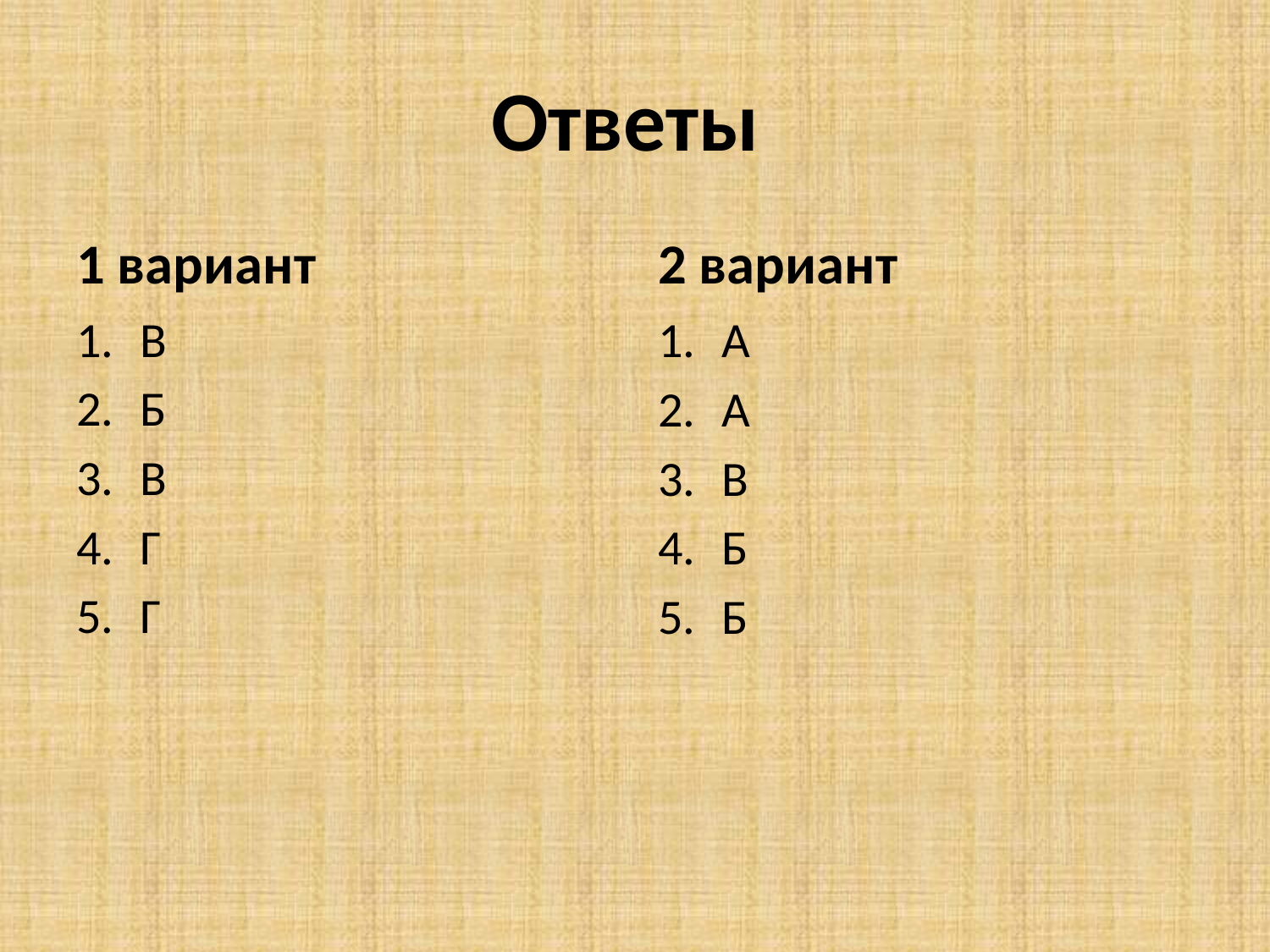

# Ответы
1 вариант
2 вариант
В
Б
В
Г
Г

А
А
В
Б
Б